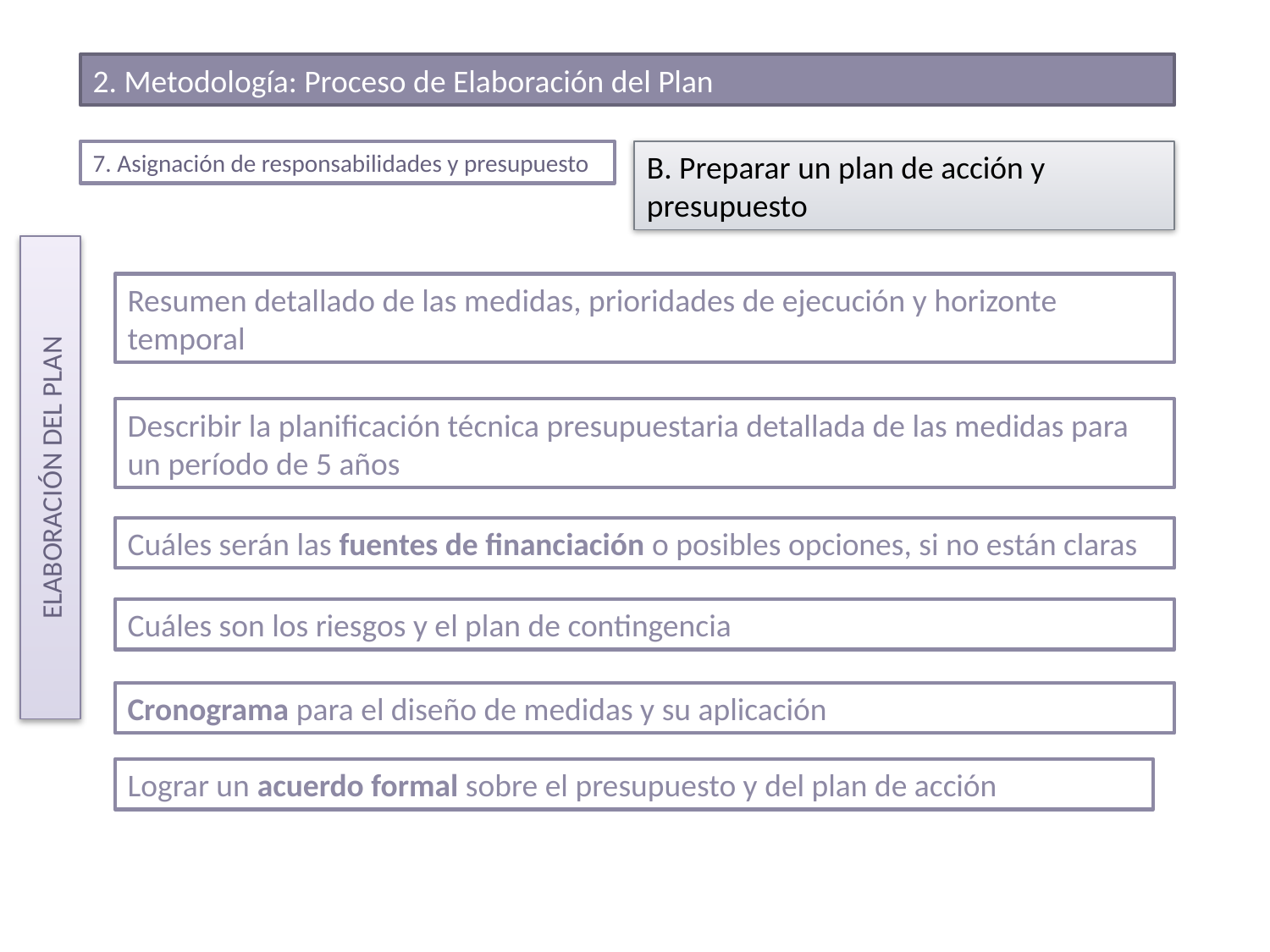

2. Metodología: Proceso de Elaboración del Plan
7. Asignación de responsabilidades y presupuesto
B. Preparar un plan de acción y presupuesto
ELABORACIÓN DEL PLAN
Resumen detallado de las medidas, prioridades de ejecución y horizonte temporal
Describir la planificación técnica presupuestaria detallada de las medidas para un período de 5 años
Cuáles serán las fuentes de financiación o posibles opciones, si no están claras
Cuáles son los riesgos y el plan de contingencia
Cronograma para el diseño de medidas y su aplicación
Lograr un acuerdo formal sobre el presupuesto y del plan de acción